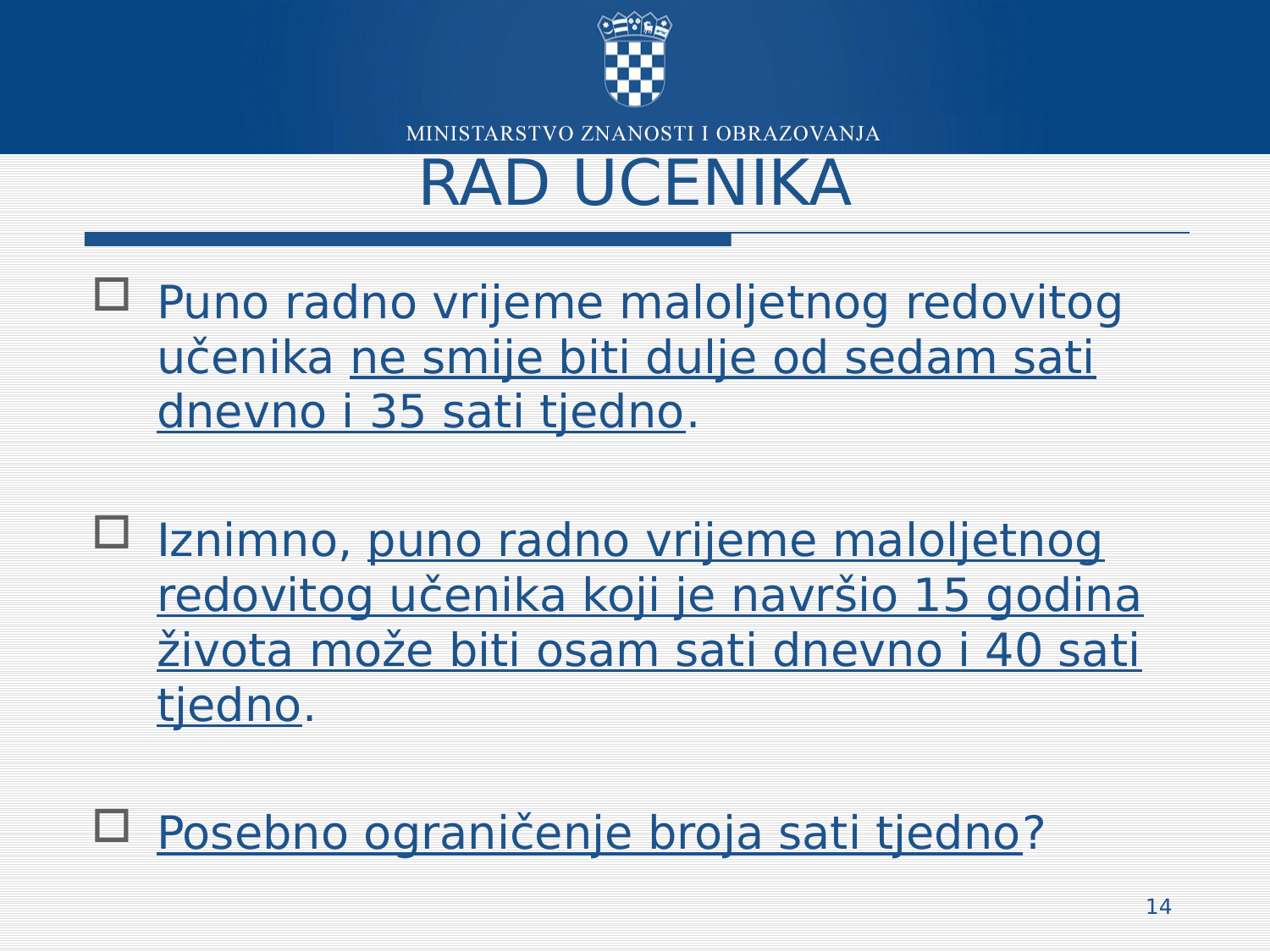

# RAD UČENIKA
Puno radno vrijeme maloljetnog redovitog učenika ne smije biti dulje od sedam sati dnevno i 35 sati tjedno.

Iznimno, puno radno vrijeme maloljetnog redovitog učenika koji je navršio 15 godina života može biti osam sati dnevno i 40 sati tjedno.

Posebno ograničenje broja sati tjedno?

14